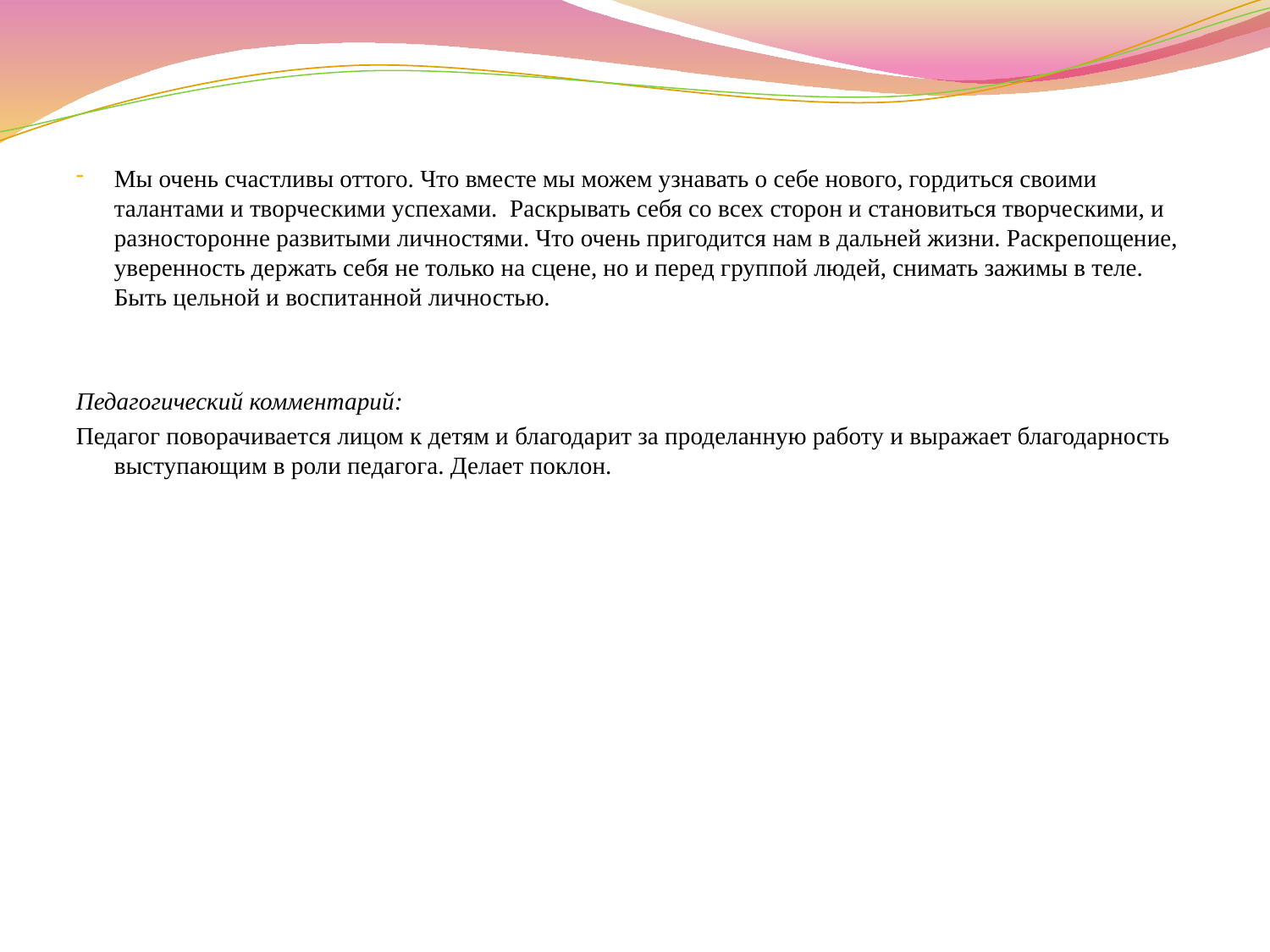

Мы очень счастливы оттого. Что вместе мы можем узнавать о себе нового, гордиться своими талантами и творческими успехами.  Раскрывать себя со всех сторон и становиться творческими, и разносторонне развитыми личностями. Что очень пригодится нам в дальней жизни. Раскрепощение, уверенность держать себя не только на сцене, но и перед группой людей, снимать зажимы в теле. Быть цельной и воспитанной личностью.

Педагогический комментарий:
Педагог поворачивается лицом к детям и благодарит за проделанную работу и выражает благодарность выступающим в роли педагога. Делает поклон.